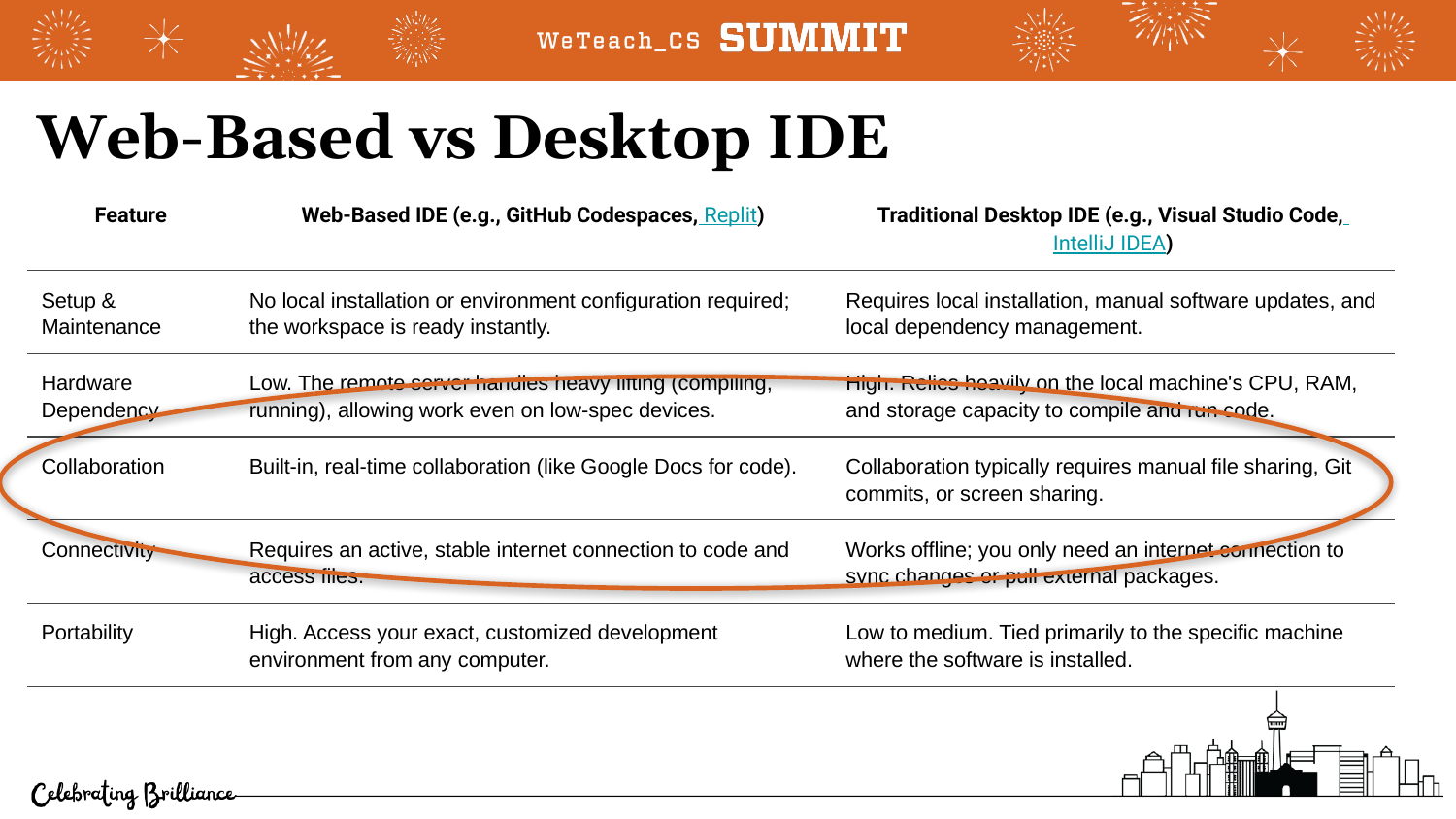

# Web-Based vs Desktop IDE
| Feature | Web-Based IDE (e.g., GitHub Codespaces, Replit) | Traditional Desktop IDE (e.g., Visual Studio Code, IntelliJ IDEA) |
| --- | --- | --- |
| Setup & Maintenance | No local installation or environment configuration required; the workspace is ready instantly. | Requires local installation, manual software updates, and local dependency management. |
| Hardware Dependency | Low. The remote server handles heavy lifting (compiling, running), allowing work even on low-spec devices. | High. Relies heavily on the local machine's CPU, RAM, and storage capacity to compile and run code. |
| Collaboration | Built-in, real-time collaboration (like Google Docs for code). | Collaboration typically requires manual file sharing, Git commits, or screen sharing. |
| Connectivity | Requires an active, stable internet connection to code and access files. | Works offline; you only need an internet connection to sync changes or pull external packages. |
| Portability | High. Access your exact, customized development environment from any computer. | Low to medium. Tied primarily to the specific machine where the software is installed. |